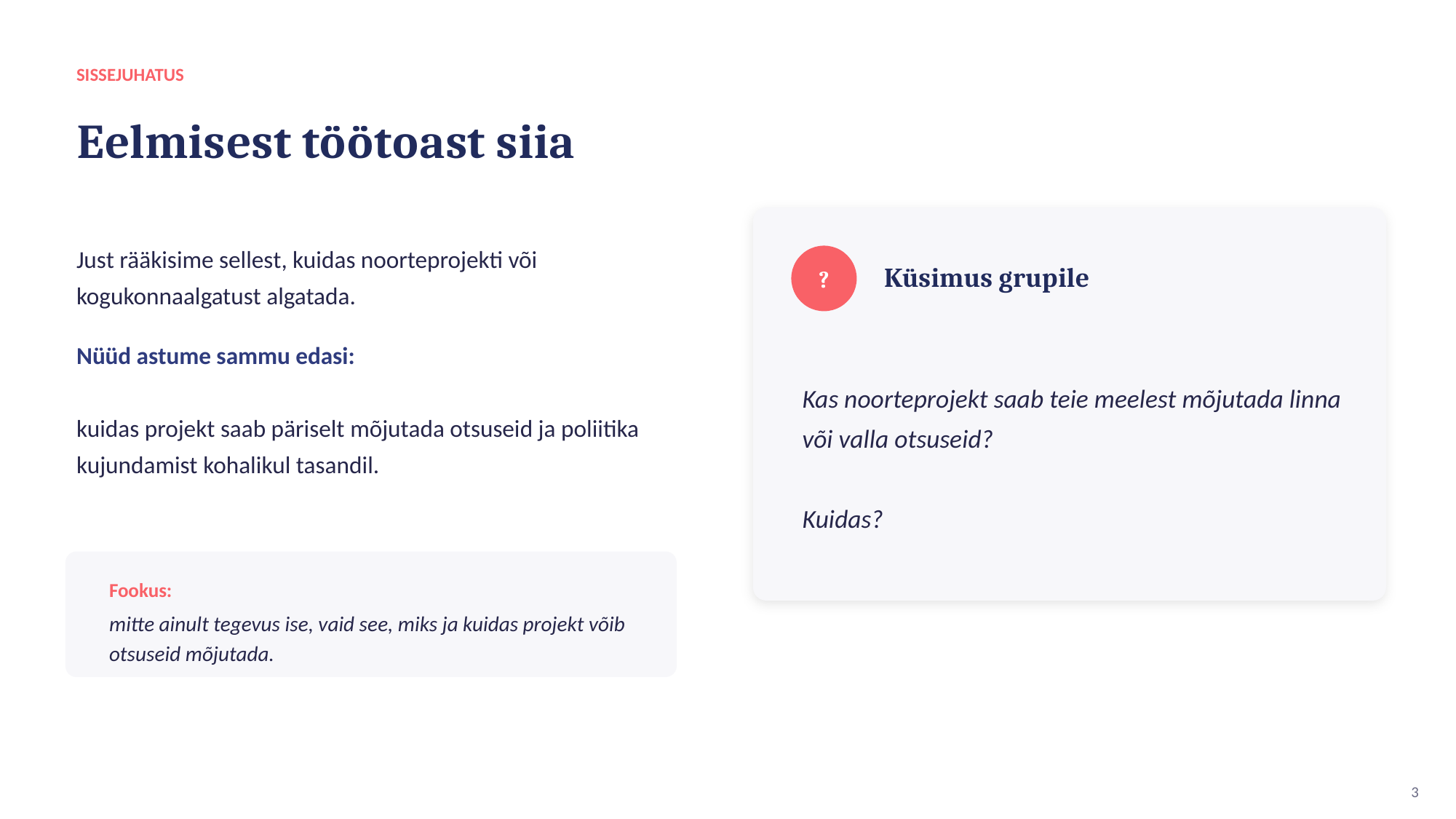

SISSEJUHATUS
Eelmisest töötoast siia
Just rääkisime sellest, kuidas noorteprojekti või kogukonnaalgatust algatada.

?
Küsimus grupile
Nüüd astume sammu edasi:
Kas noorteprojekt saab teie meelest mõjutada linna või valla otsuseid?

Kuidas?
kuidas projekt saab päriselt mõjutada otsuseid ja poliitika kujundamist kohalikul tasandil.

Fookus:
mitte ainult tegevus ise, vaid see, miks ja kuidas projekt võib otsuseid mõjutada.
3